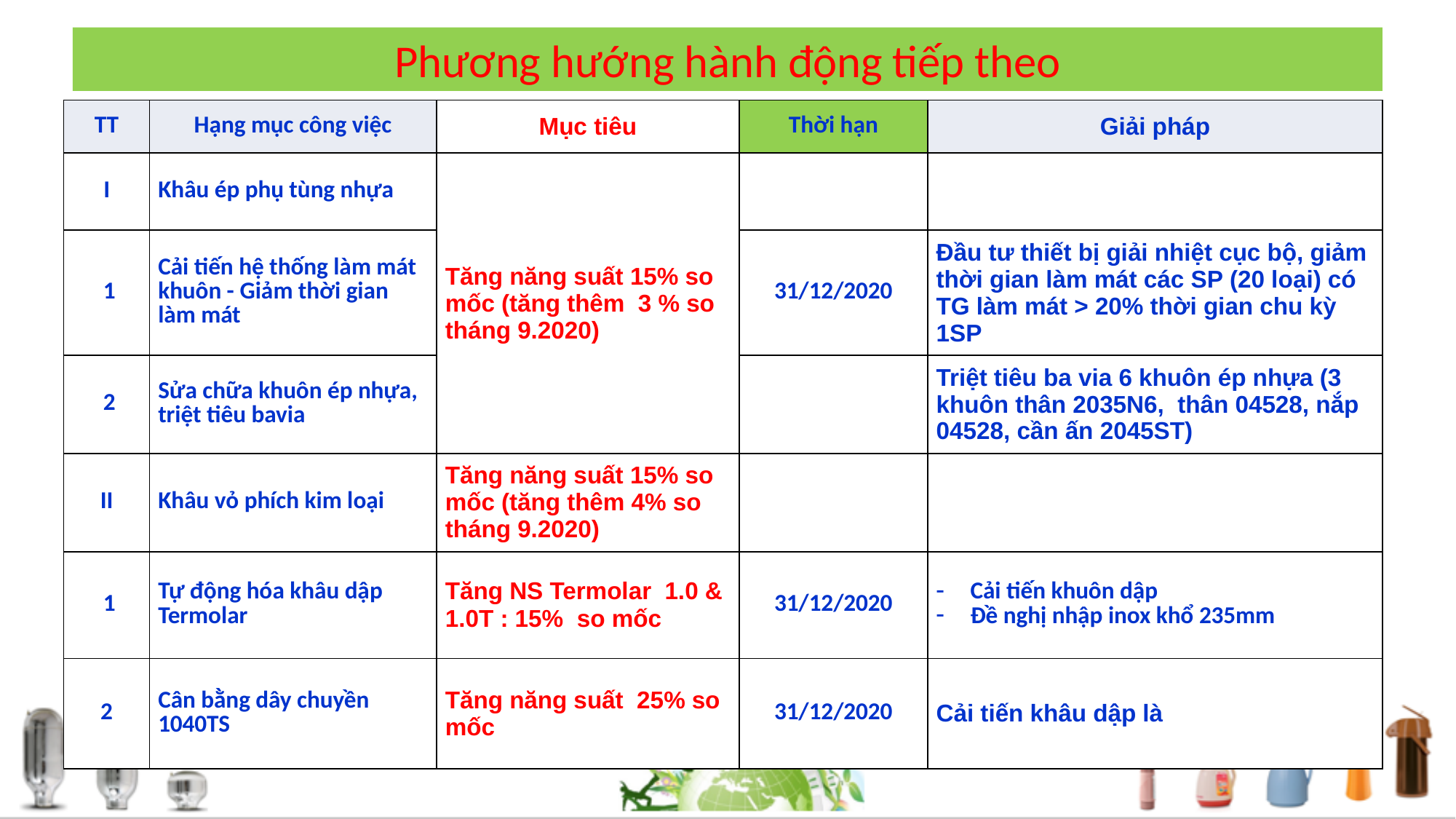

# Phương hướng hành động tiếp theo
| TT | Hạng mục công việc | Mục tiêu | Thời hạn | Giải pháp |
| --- | --- | --- | --- | --- |
| I | Khâu ép phụ tùng nhựa | Tăng năng suất 15% so mốc (tăng thêm 3 % so tháng 9.2020) |  |  |
| 1 | Cải tiến hệ thống làm mát khuôn - Giảm thời gian làm mát |  | 31/12/2020 | Đầu tư thiết bị giải nhiệt cục bộ, giảm thời gian làm mát các SP (20 loại) có TG làm mát > 20% thời gian chu kỳ 1SP |
| 2 | Sửa chữa khuôn ép nhựa, triệt tiêu bavia |  |  | Triệt tiêu ba via 6 khuôn ép nhựa (3 khuôn thân 2035N6, thân 04528, nắp 04528, cần ấn 2045ST) |
| II | Khâu vỏ phích kim loại | Tăng năng suất 15% so mốc (tăng thêm 4% so tháng 9.2020) |  |  |
| 1 | Tự động hóa khâu dập Termolar | Tăng NS Termolar 1.0 & 1.0T : 15% so mốc | 31/12/2020 | Cải tiến khuôn dập Đề nghị nhập inox khổ 235mm |
| 2 | Cân bằng dây chuyền 1040TS | Tăng năng suất 25% so mốc | 31/12/2020 | Cải tiến khâu dập là |